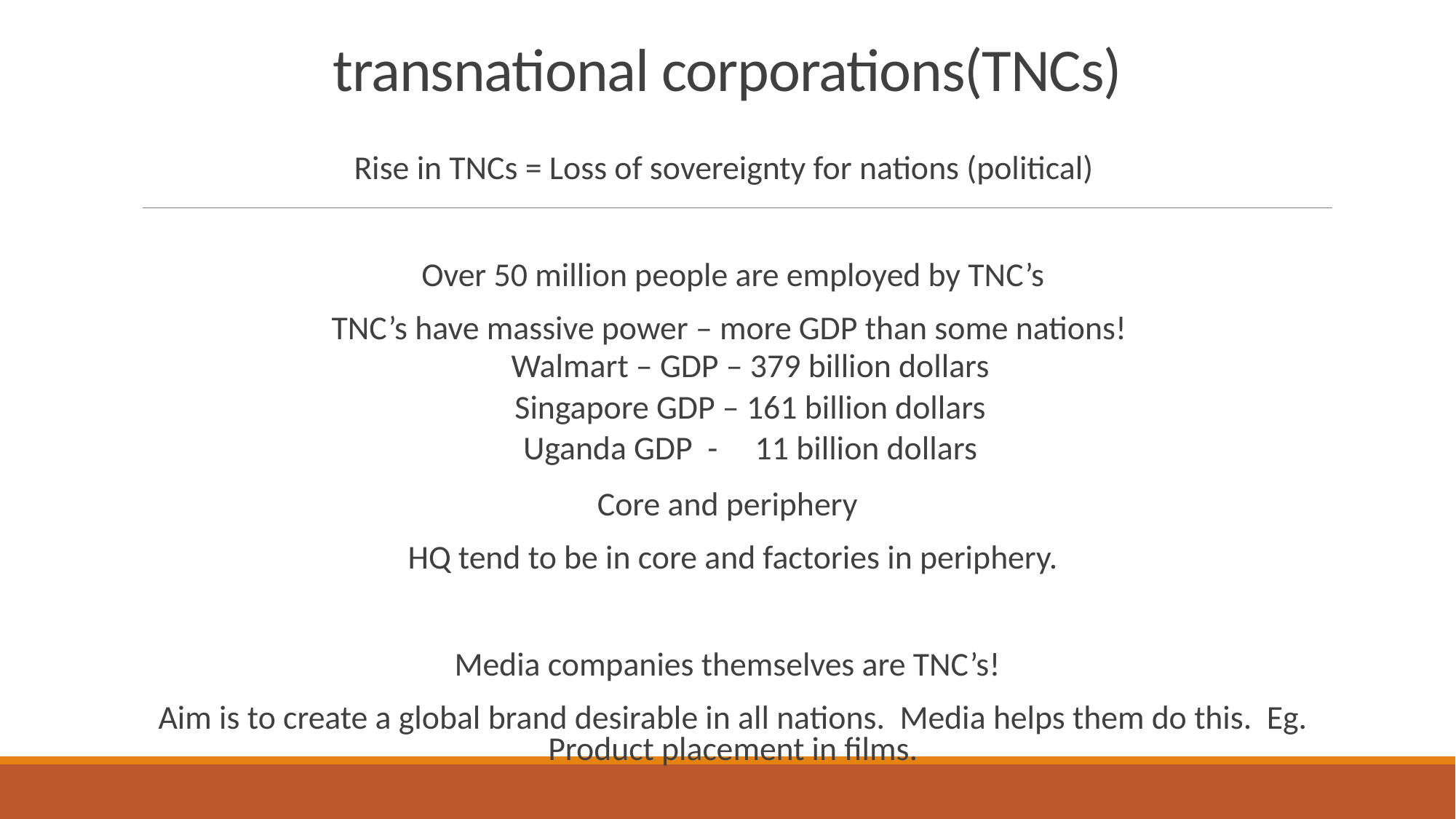

# transnational corporations(TNCs)

Rise in TNCs = Loss of sovereignty for nations (political)

Over 50 million people are employed by TNC’s
TNC’s have massive power – more GDP than some nations!
Walmart – GDP – 379 billion dollars
Singapore GDP – 161 billion dollars
Uganda GDP  -     11 billion dollars
Core and periphery
HQ tend to be in core and factories in periphery.

Media companies themselves are TNC’s!
Aim is to create a global brand desirable in all nations.  Media helps them do this.  Eg. Product placement in films.